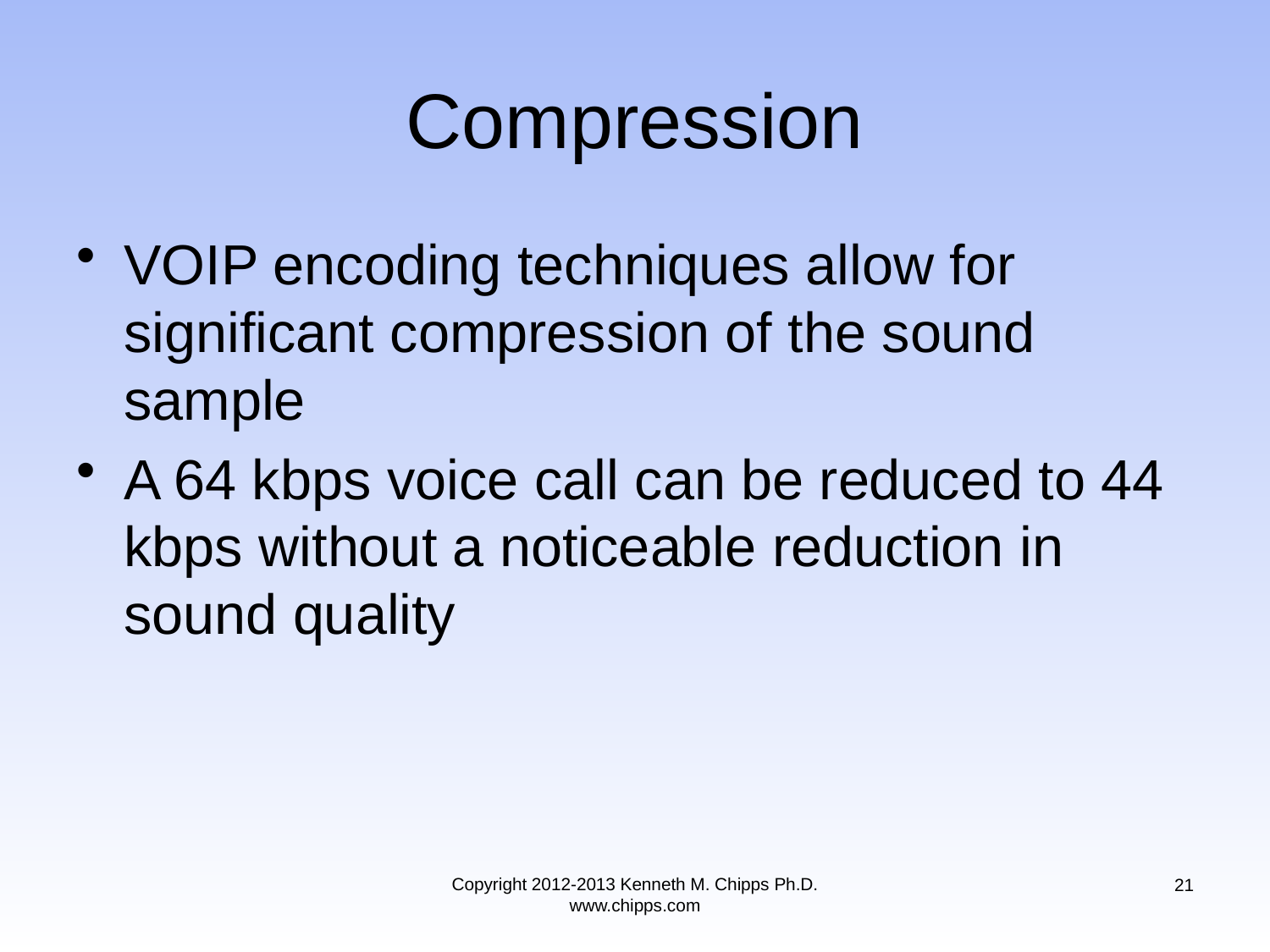

# Compression
VOIP encoding techniques allow for significant compression of the sound sample
A 64 kbps voice call can be reduced to 44 kbps without a noticeable reduction in sound quality
Copyright 2012-2013 Kenneth M. Chipps Ph.D. www.chipps.com
21